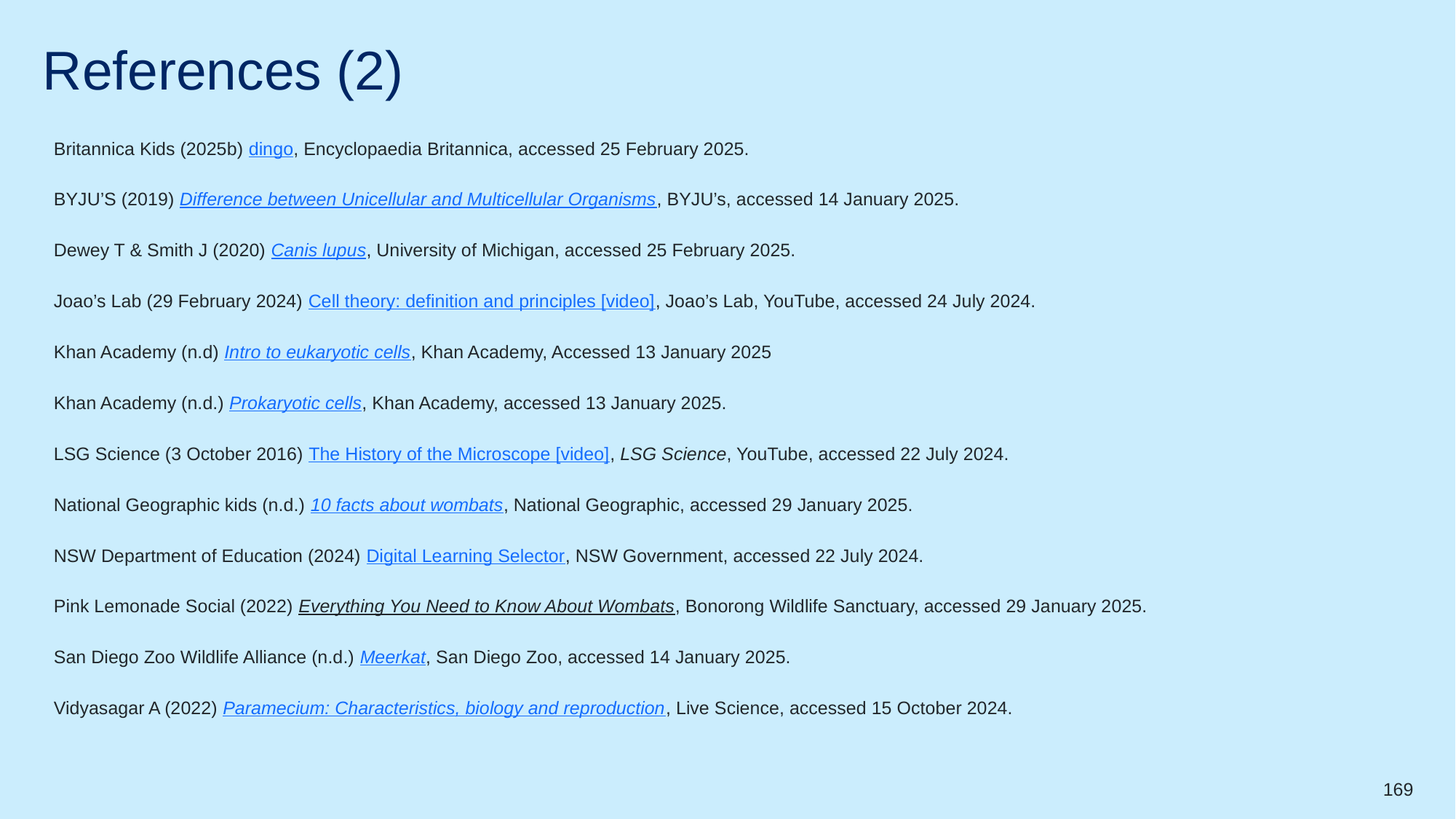

# References (2)
Britannica Kids (2025b) dingo, Encyclopaedia Britannica, accessed 25 February 2025.
BYJU’S (2019) Difference between Unicellular and Multicellular Organisms, BYJU’s, accessed 14 January 2025.
Dewey T & Smith J (2020) Canis lupus, University of Michigan, accessed 25 February 2025.
Joao’s Lab (29 February 2024) Cell theory: definition and principles [video], Joao’s Lab, YouTube, accessed 24 July 2024.
Khan Academy (n.d) Intro to eukaryotic cells, Khan Academy, Accessed 13 January 2025
Khan Academy (n.d.) Prokaryotic cells, Khan Academy, accessed 13 January 2025.
LSG Science (3 October 2016) The History of the Microscope [video], LSG Science, YouTube, accessed 22 July 2024.
National Geographic kids (n.d.) 10 facts about wombats, National Geographic, accessed 29 January 2025.
NSW Department of Education (2024) Digital Learning Selector, NSW Government, accessed 22 July 2024.
Pink Lemonade Social (2022) Everything You Need to Know About Wombats, Bonorong Wildlife Sanctuary, accessed 29 January 2025.
San Diego Zoo Wildlife Alliance (n.d.) Meerkat, San Diego Zoo, accessed 14 January 2025.
Vidyasagar A (2022) Paramecium: Characteristics, biology and reproduction, Live Science, accessed 15 October 2024.
169